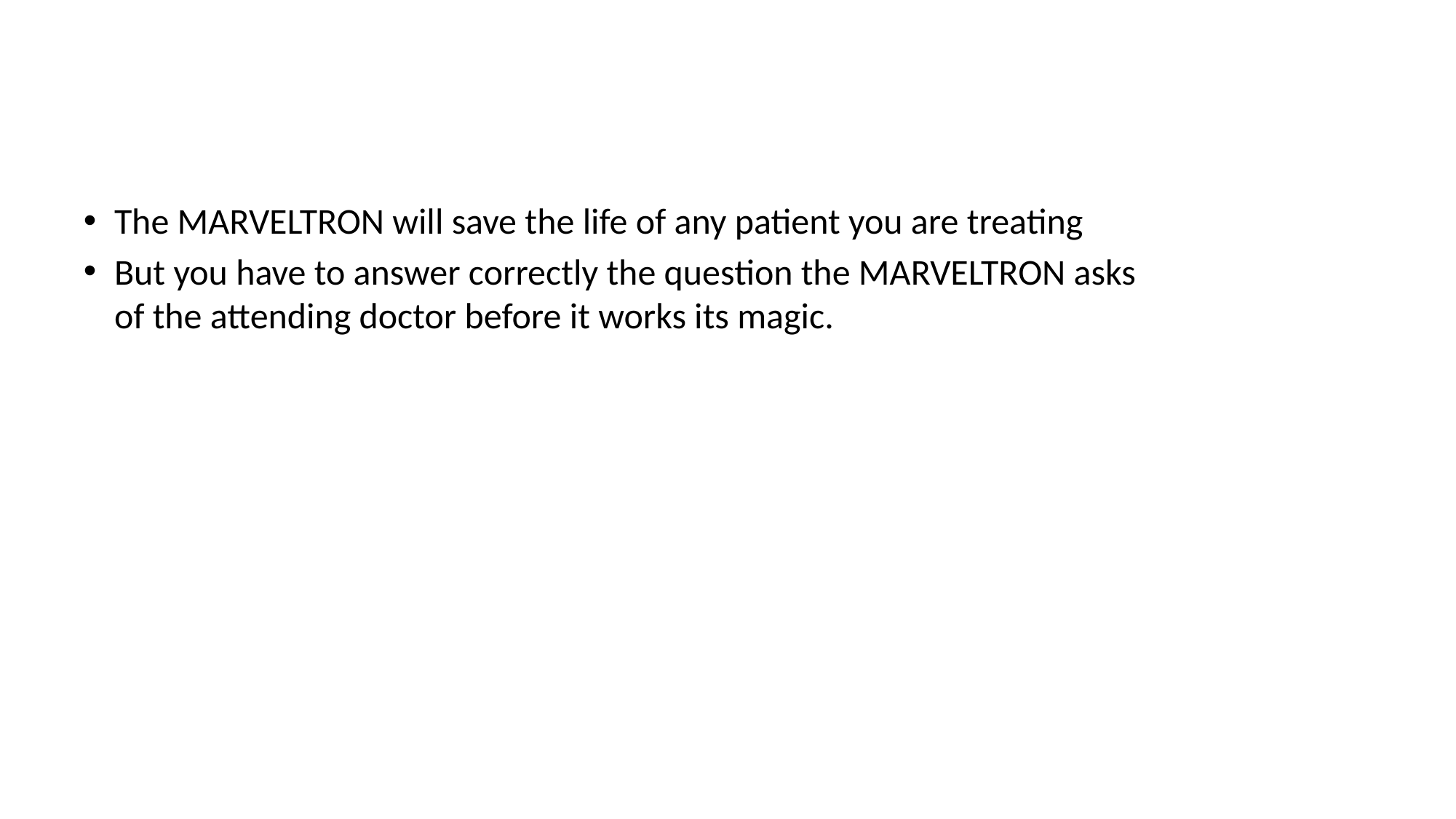

The MARVELTRON will save the life of any patient you are treating
But you have to answer correctly the question the MARVELTRON asks of the attending doctor before it works its magic.